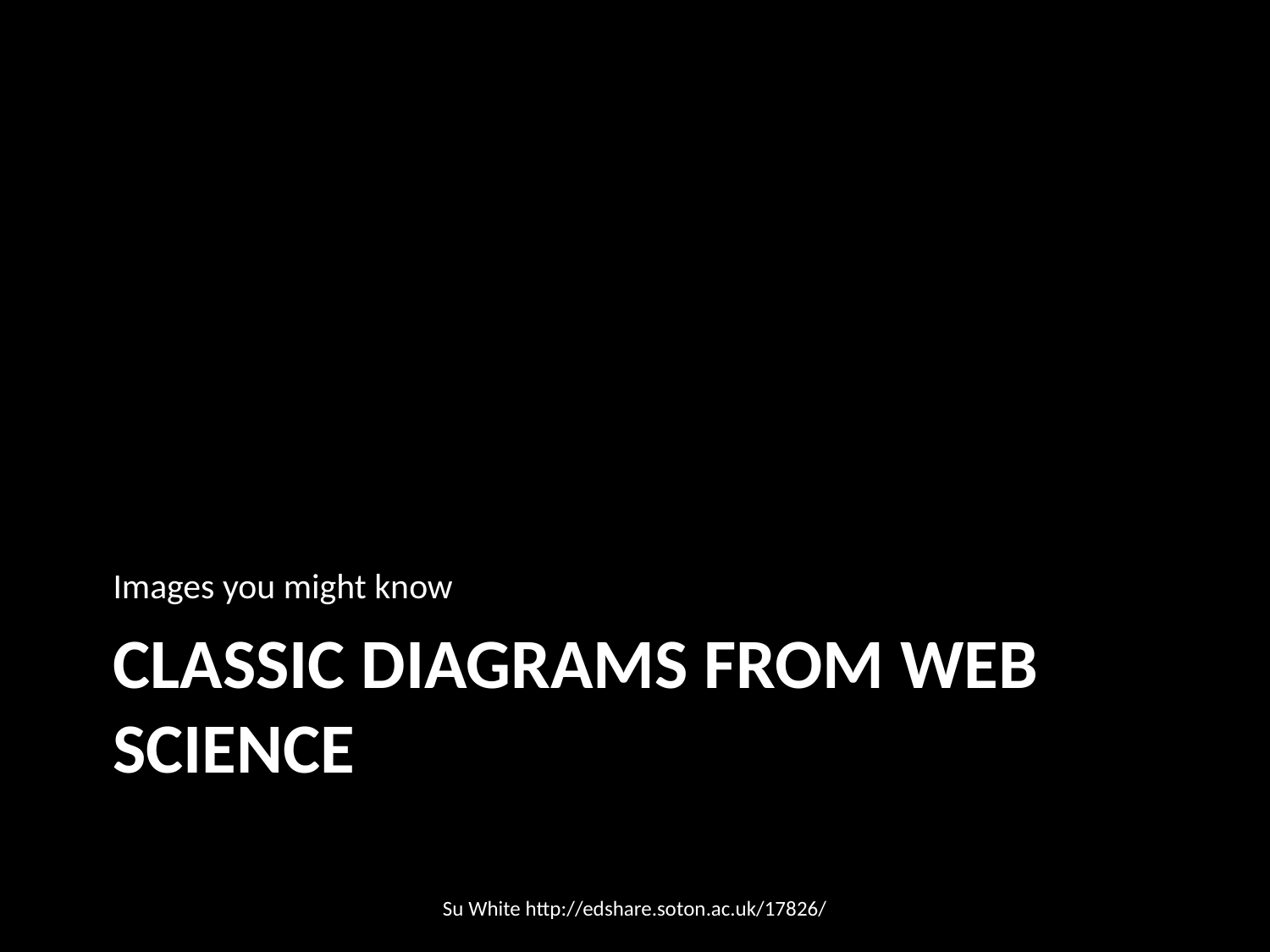

Images you might know
# Classic Diagrams from Web SCIENCE
Su White http://edshare.soton.ac.uk/17826/